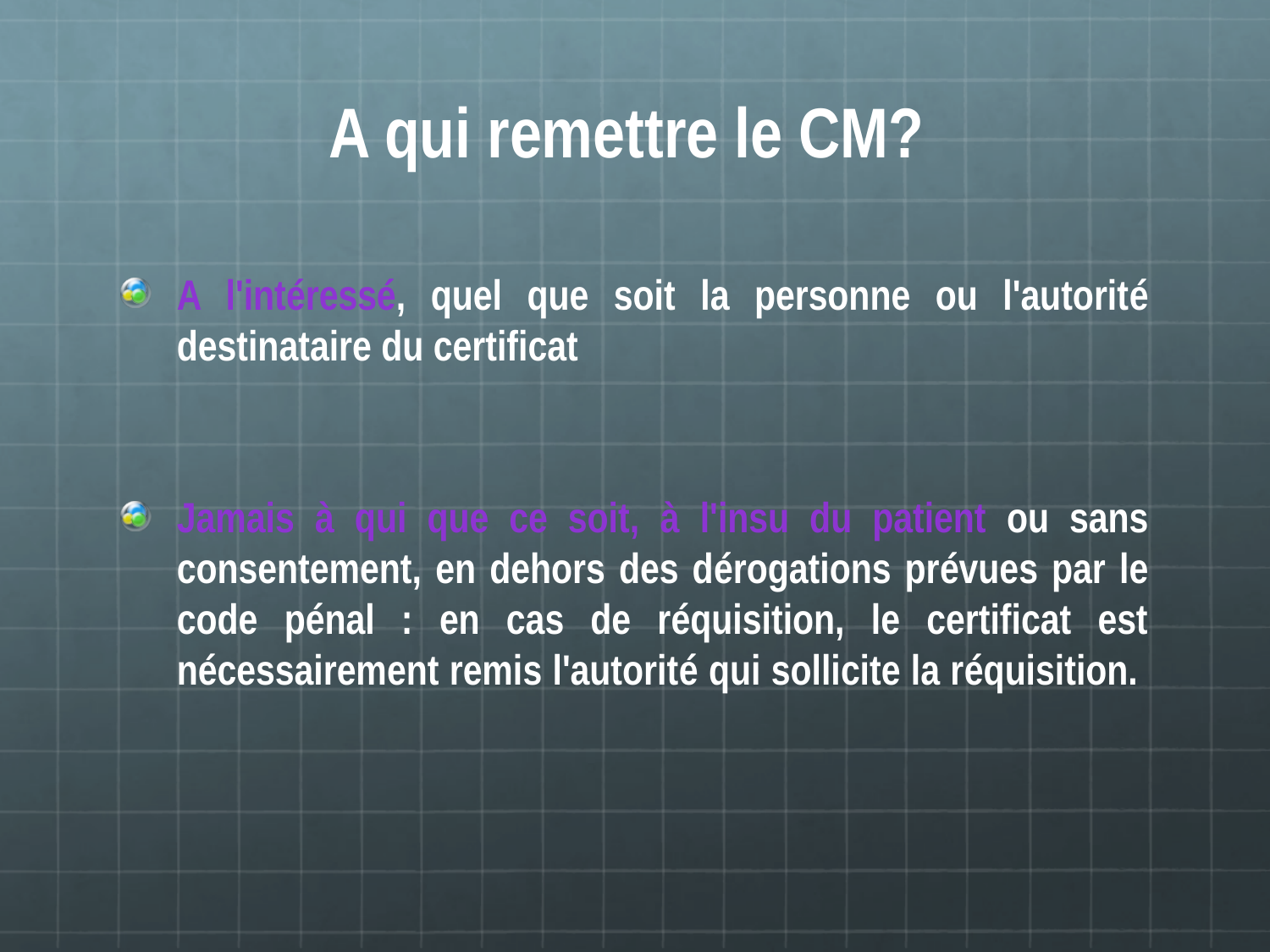

# A qui remettre le CM?
A l'intéressé, quel que soit la personne ou l'autorité destinataire du certificat

Jamais à qui que ce soit, à l'insu du patient ou sans consentement, en dehors des dérogations prévues par le code pénal : en cas de réquisition, le certificat est nécessairement remis l'autorité qui sollicite la réquisition.